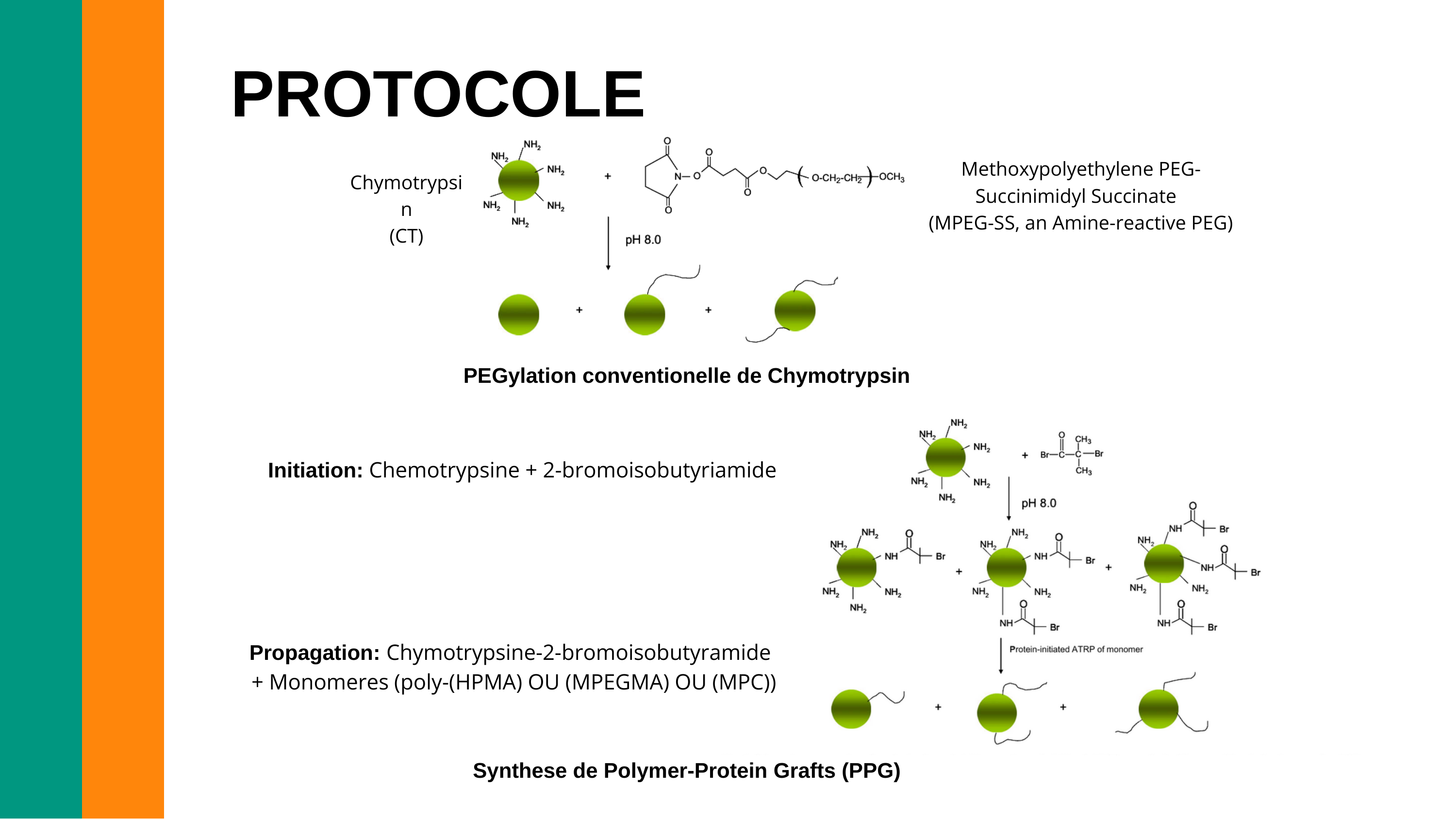

PROTOCOLE

Methoxypolyethylene PEG-
Succinimidyl Succinate
(MPEG-SS, an Amine-reactive PEG)
Chymotrypsin
(CT)
PEGylation conventionelle de Chymotrypsin

Initiation: Chemotrypsine + 2-bromoisobutyriamide
Propagation: Chymotrypsine-2-bromoisobutyramide
+ Monomeres (poly-(HPMA) OU (MPEGMA) OU (MPC))
Synthese de Polymer-Protein Grafts (PPG)